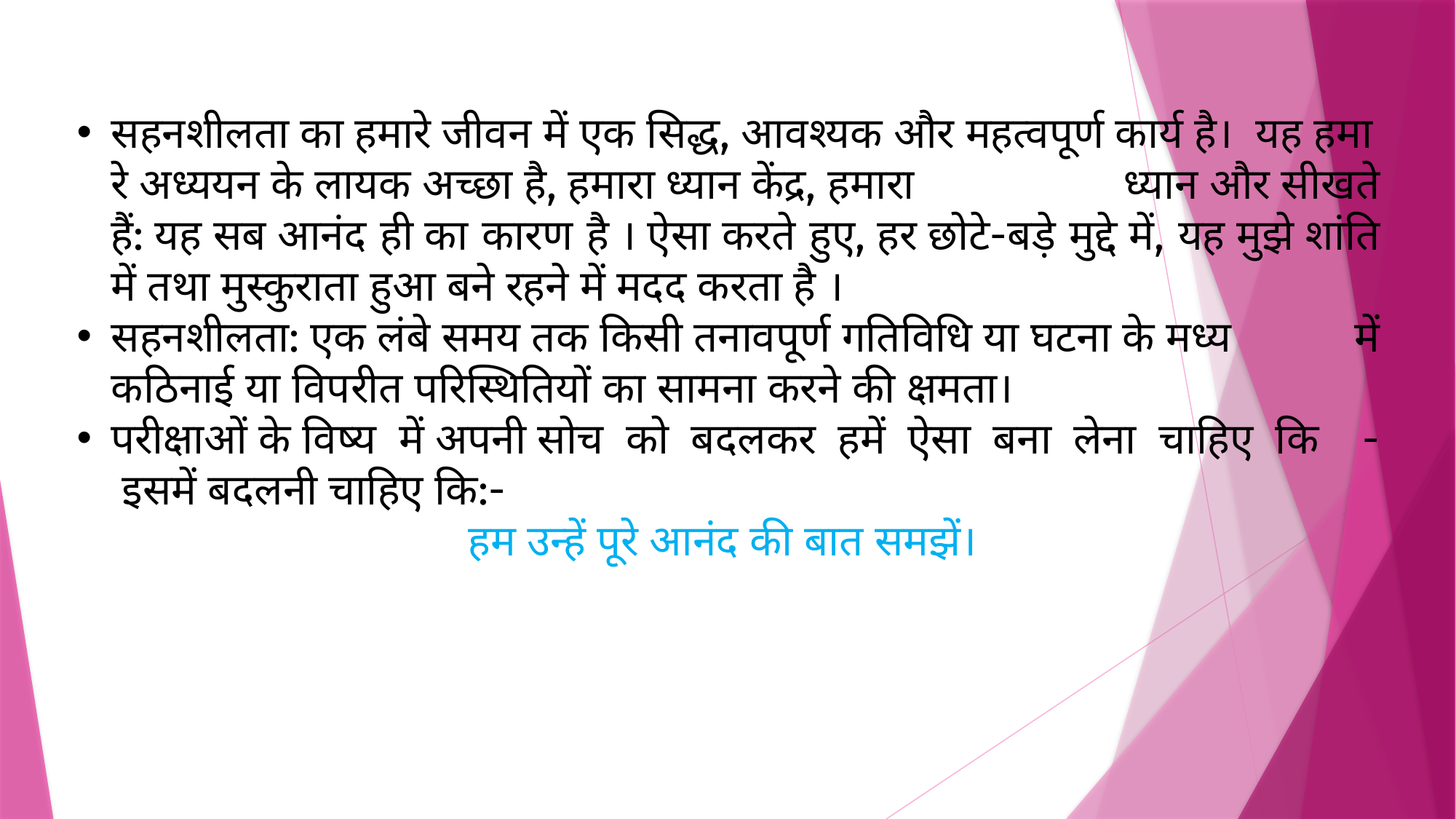

सहनशीलता का हमारे जीवन में एक सिद्ध, आवश्यक और महत्वपूर्ण कार्य है।  यह हमारे अध्ययन के लायक अच्छा है, हमारा ध्यान केंद्र, हमारा ध्यान और सीखते हैं: यह सब आनंद ही का कारण है । ऐसा करते हुए, हर छोटे-बड़े मुद्दे में, यह मुझे शांति में तथा मुस्कुराता हुआ बने रहने में मदद करता है ।
सहनशीलता: एक लंबे समय तक किसी तनावपूर्ण गतिविधि या घटना के मध्य में कठिनाई या विपरीत परिस्थितियों का सामना करने की क्षमता।
परीक्षाओं के विष्य में अपनी सोच को बदलकर हमें ऐसा बना लेना चाहिए कि  -  इसमें बदलनी चाहिए कि:-
हम उन्हें पूरे आनंद की बात समझें।